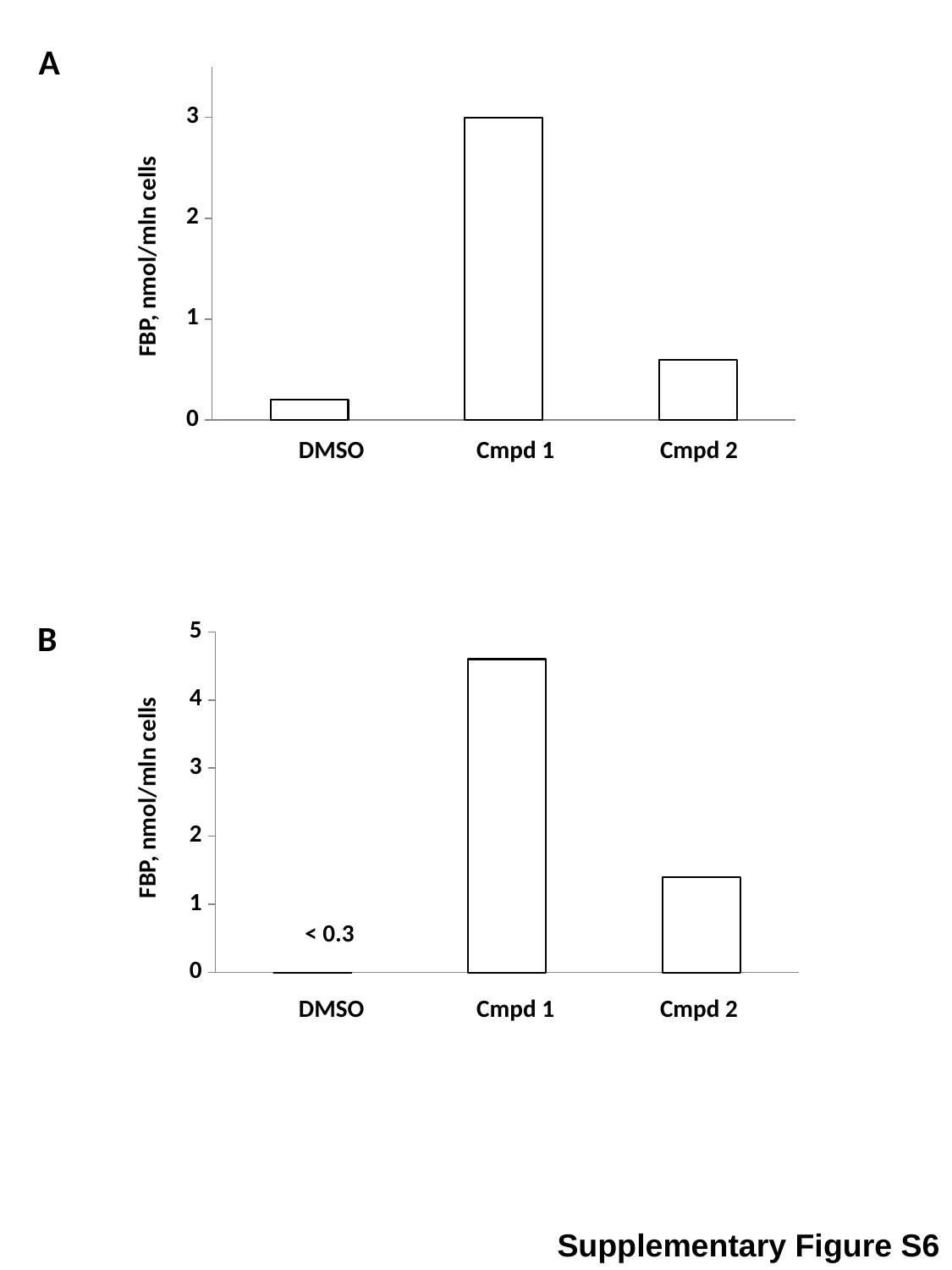

A

### Chart

| Category |  |
|---|---|
FBP, nmol/mln cells
DMSO
Cmpd 1
Cmpd 2
B

### Chart

| Category |  |
|---|---|
FBP, nmol/mln cells
< 0.3
DMSO
Cmpd 1
Cmpd 2
Supplementary Figure S6